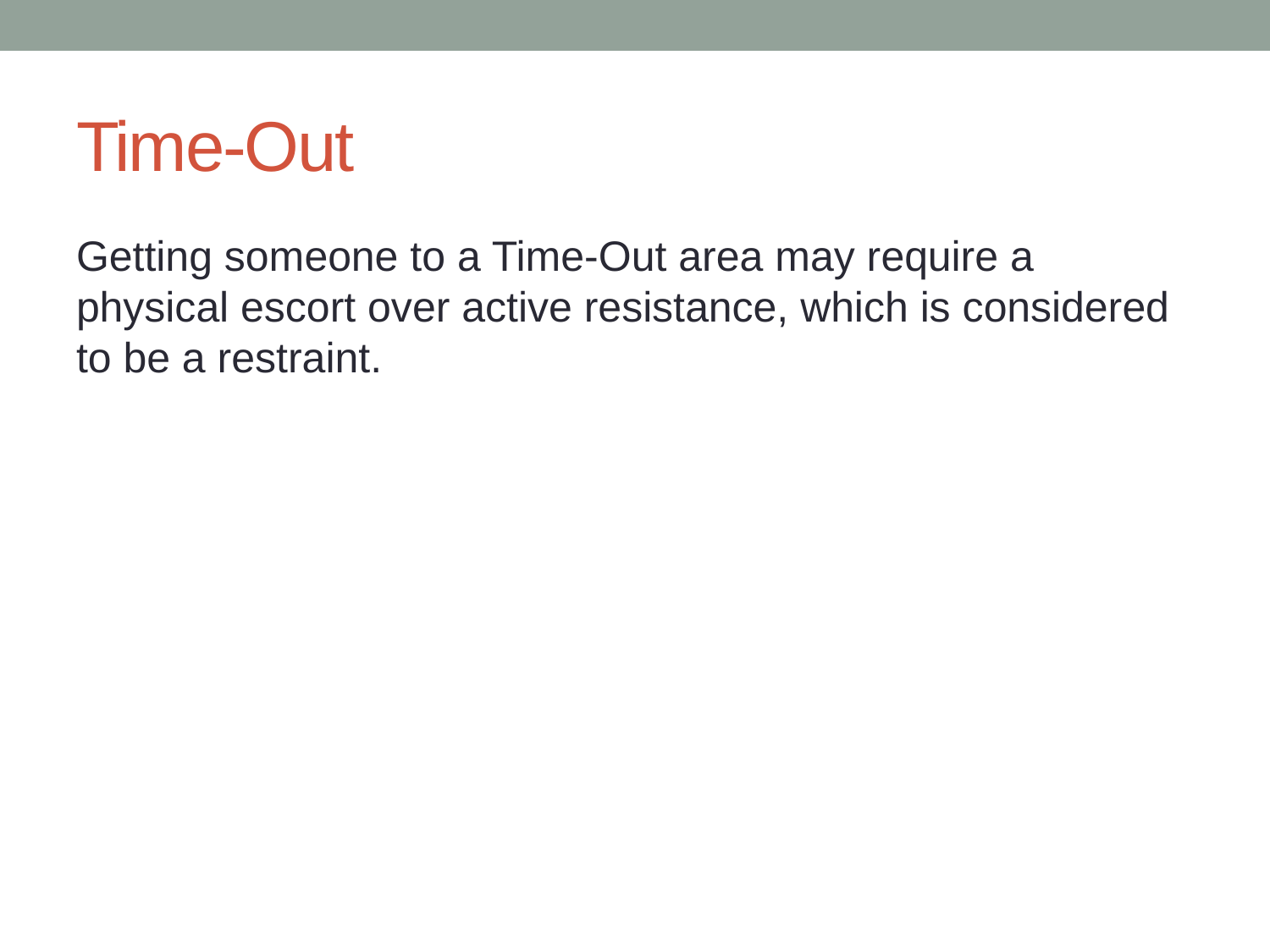

# Time-Out
Getting someone to a Time-Out area may require a physical escort over active resistance, which is considered to be a restraint.